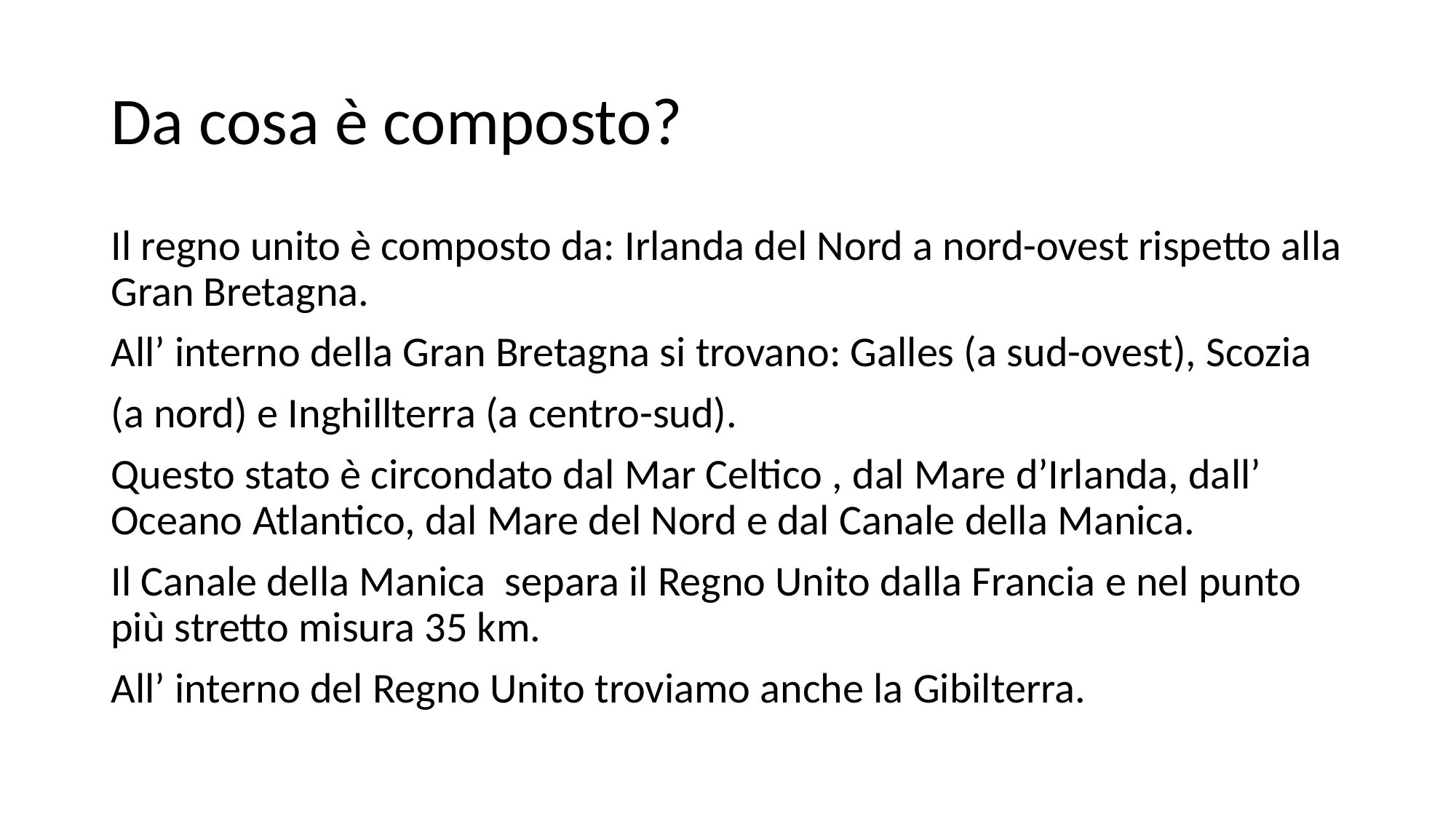

# Da cosa è composto?
Il regno unito è composto da: Irlanda del Nord a nord-ovest rispetto alla Gran Bretagna.
All’ interno della Gran Bretagna si trovano: Galles (a sud-ovest), Scozia
(a nord) e Inghillterra (a centro-sud).
Questo stato è circondato dal Mar Celtico , dal Mare d’Irlanda, dall’ Oceano Atlantico, dal Mare del Nord e dal Canale della Manica.
Il Canale della Manica  separa il Regno Unito dalla Francia e nel punto più stretto misura 35 km.
All’ interno del Regno Unito troviamo anche la Gibilterra.